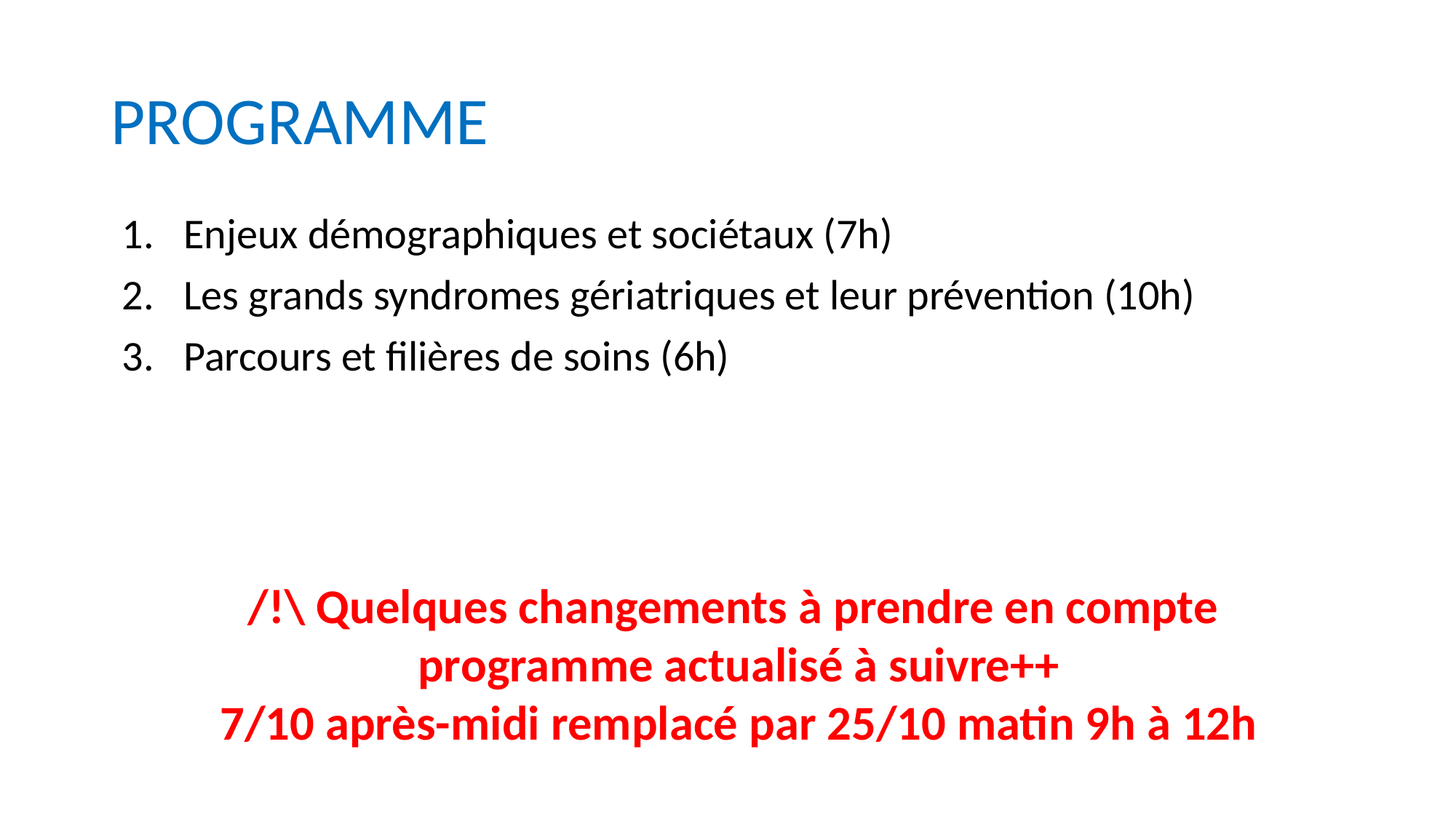

# PROGRAMME
Enjeux démographiques et sociétaux (7h)
Les grands syndromes gériatriques et leur prévention (10h)
Parcours et filières de soins (6h)
/!\ Quelques changements à prendre en compte
programme actualisé à suivre++
7/10 après-midi remplacé par 25/10 matin 9h à 12h